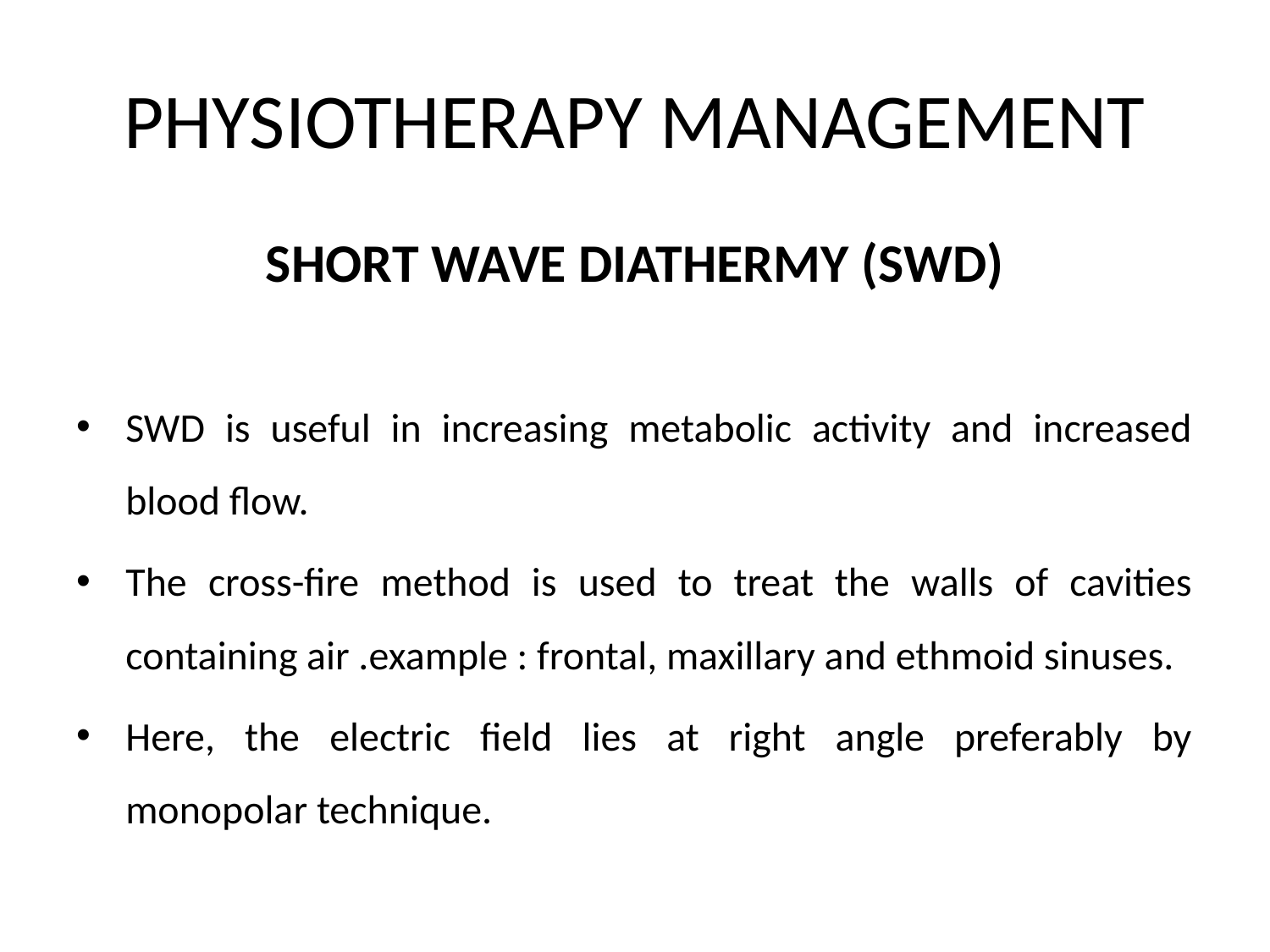

# PHYSIOTHERAPY MANAGEMENT
SHORT WAVE DIATHERMY (SWD)

SWD is useful in increasing metabolic activity and increased blood flow.
The cross-fire method is used to treat the walls of cavities containing air .example : frontal, maxillary and ethmoid sinuses.
Here, the electric field lies at right angle preferably by monopolar technique.